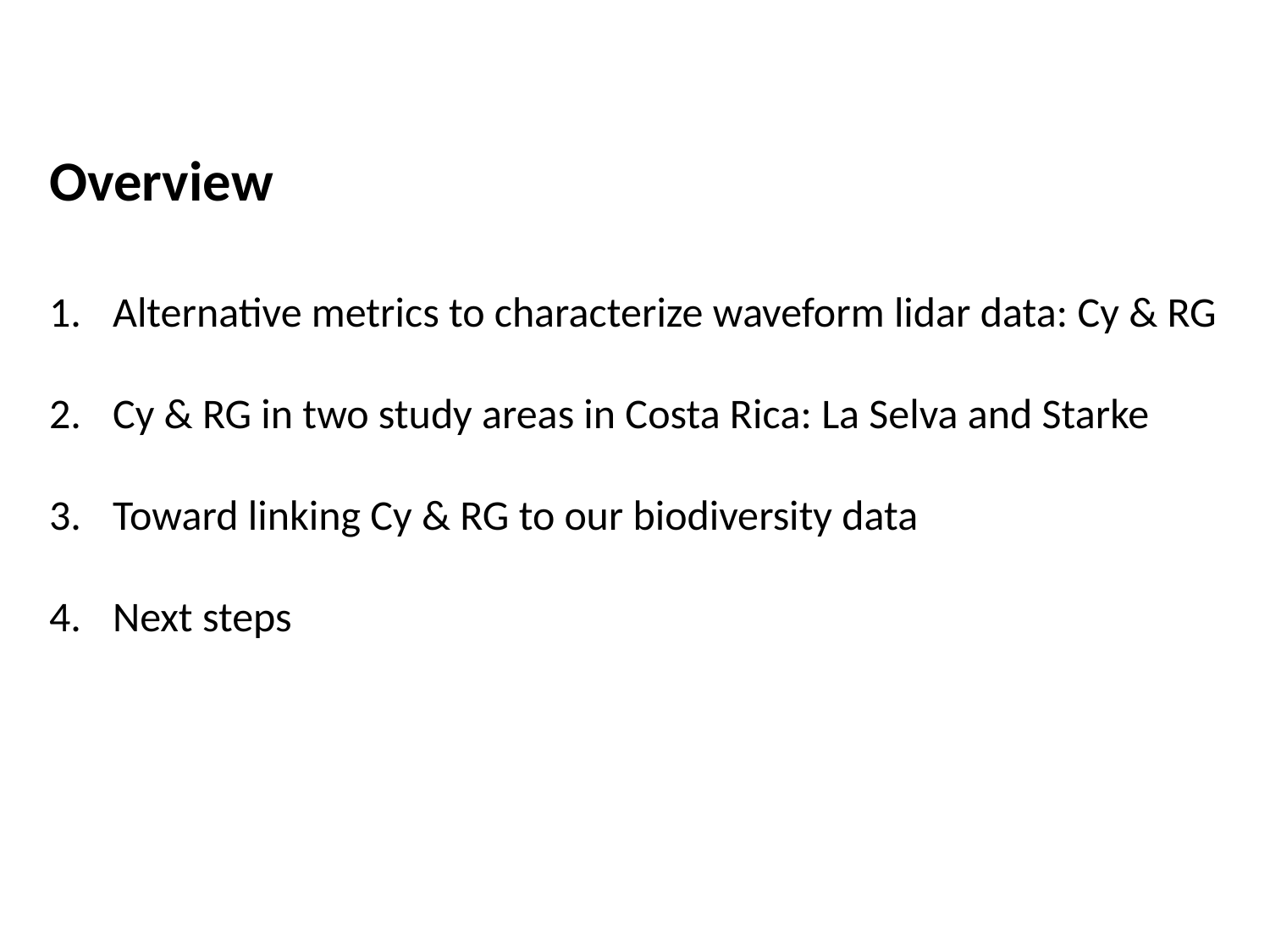

Overview

Alternative metrics to characterize waveform lidar data: Cy & RG

Cy & RG in two study areas in Costa Rica: La Selva and Starke

Toward linking Cy & RG to our biodiversity data

Next steps